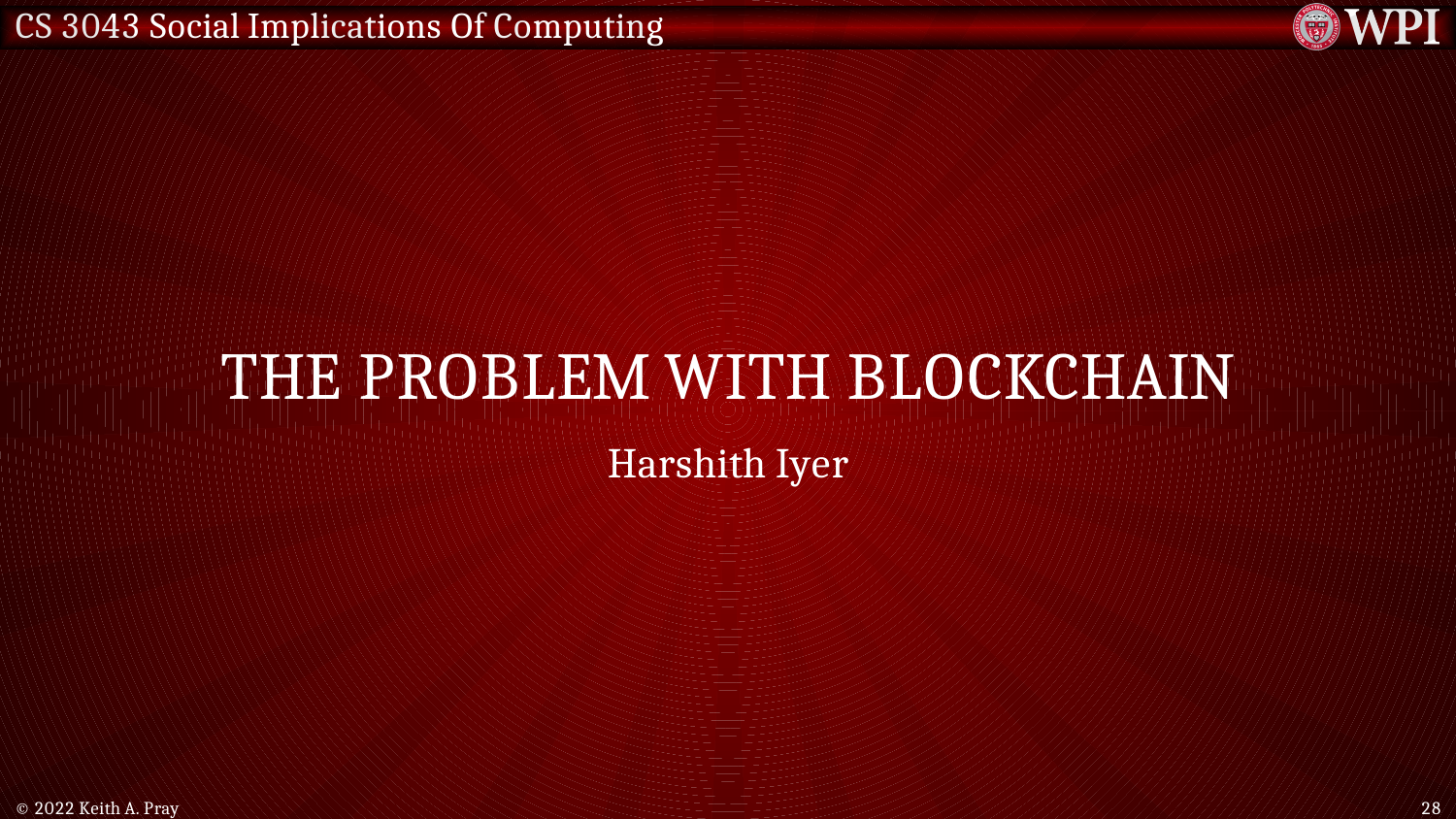

# The problem with Blockchain
Harshith Iyer
© 2022 Keith A. Pray
28